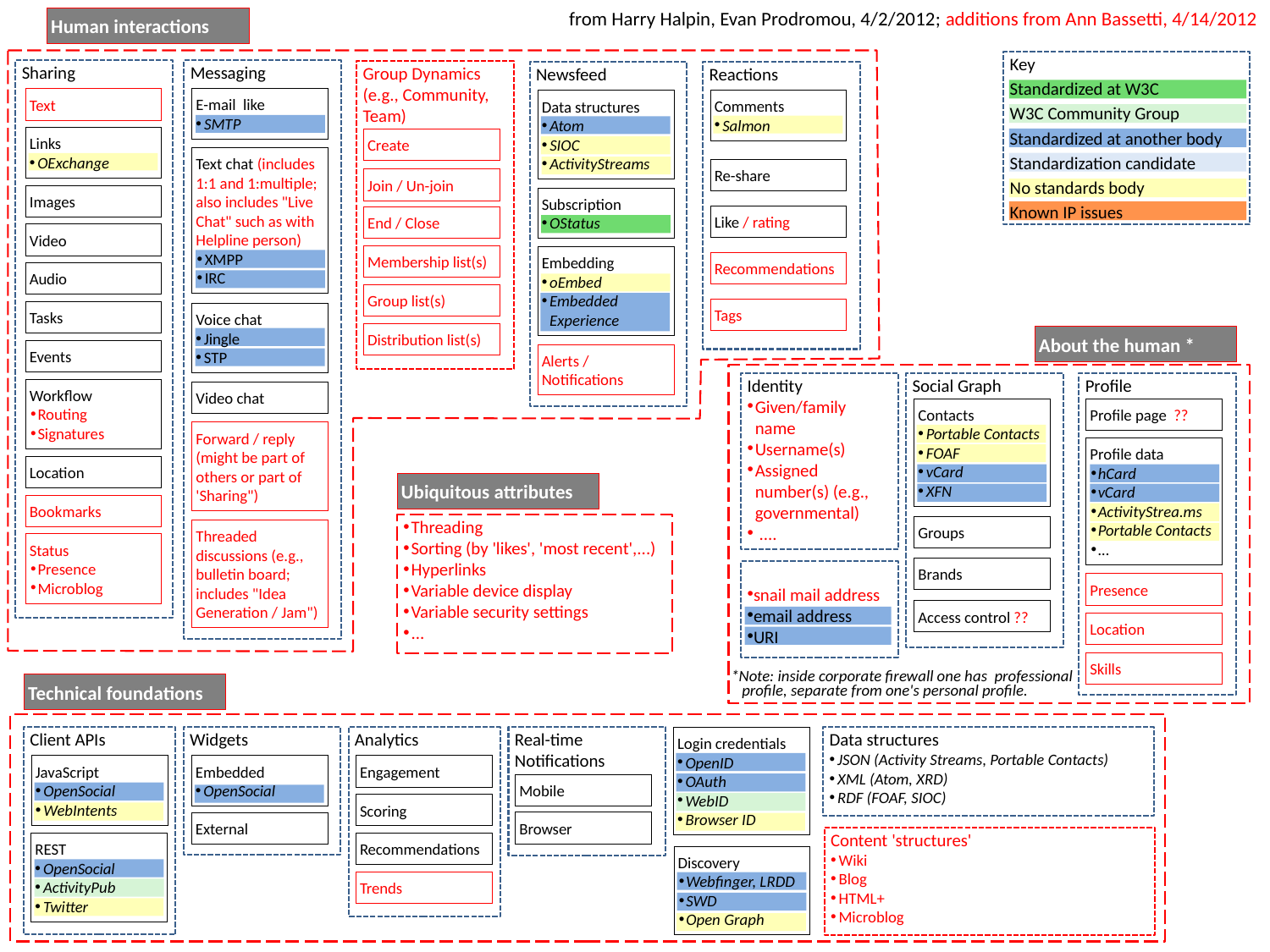

from Harry Halpin, Evan Prodromou, 4/2/2012; additions from Ann Bassetti, 4/14/2012
Human interactions
Sharing
Text
Links
OExchange
Images
Video
Audio
Tasks
Events
Workflow
Routing
Signatures
Location
Bookmarks
Status
Presence
Microblog
Messaging
E-mail  like
SMTP
Text chat (includes 1:1 and 1:multiple; also includes "Live Chat" such as with Helpline person)
XMPP
IRC
Voice chat
Jingle
STP
Video chat
Forward / reply (might be part of others or part of 'Sharing")
Threaded discussions (e.g., bulletin board; includes "Idea Generation / Jam")
Group Dynamics
(e.g., Community, Team)
Create
Join / Un-join
End / Close
Membership list(s)
Group list(s)
Distribution list(s)
Newsfeed
Data structures
Atom
SIOC
ActivityStreams
Subscription
OStatus
Embedding
oEmbed
Embedded Experience
Alerts / Notifications
Reactions
Comments
Salmon
Re-share
Like / rating
Recommendations
Tags

Key
Standardized at W3C
W3C Community Group
Standardized at another body
Standardization candidate
No standards body
Known IP issues

About the human *

Identity
Given/family name
Username(s)
Assigned number(s) (e.g., governmental)
 ....
Social Graph
Contacts
Portable Contacts
FOAF
vCard
XFN
Groups
Brands
Access control ??
Profile
Profile page  ??
Profile data
hCard
vCard
ActivityStrea.ms
Portable Contacts
...
Presence
Location
Skills

Ubiquitous attributes

Threading
Sorting (by 'likes', 'most recent',...)
Hyperlinks
Variable device display
Variable security settings
...

Addressing
snail mail address
email address
URI

*Note: inside corporate firewall one has  professional
   profile, separate from one's personal profile.
Technical foundations

Client APIs
JavaScript
OpenSocial
WebIntents
REST
OpenSocial
ActivityPub
Twitter
Widgets
Embedded
OpenSocial
External
Analytics
Engagement
Scoring
Recommendations
Trends
Real-time Notifications
Mobile
Browser
Login credentials
OpenID
OAuth
WebID
Browser ID

Data structures
JSON (Activity Streams, Portable Contacts)
XML (Atom, XRD)
RDF (FOAF, SIOC)

Content 'structures'
Wiki
Blog
HTML+
Microblog

Discovery
Webfinger, LRDD
SWD
Open Graph